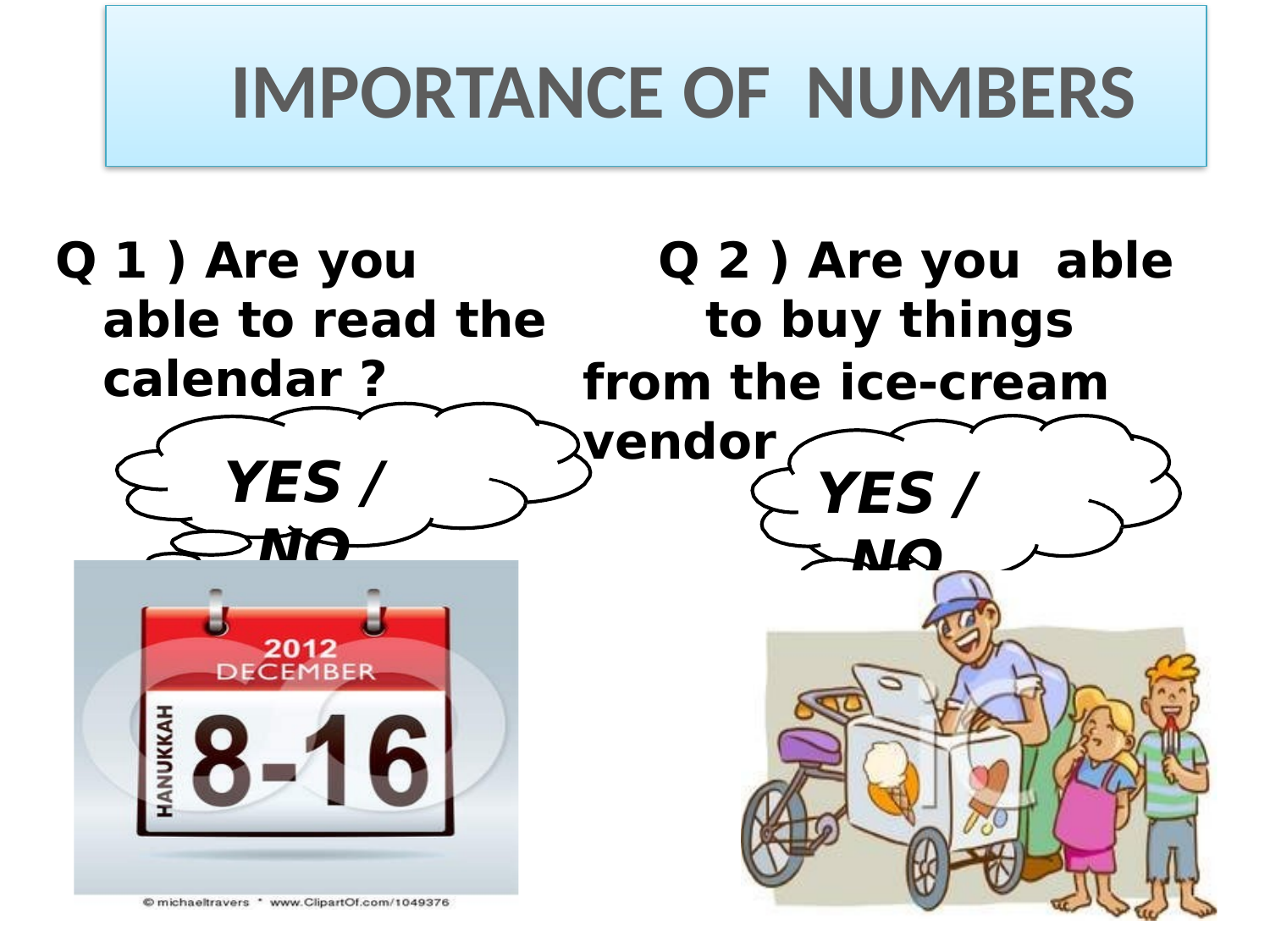

# IMPORTANCE OF  NUMBERS
Q 1 ) Are you able to read the
Q 2 ) Are you  able to buy things
calendar ?
from the ice-cream vendor

YES / NO
YES /  NO